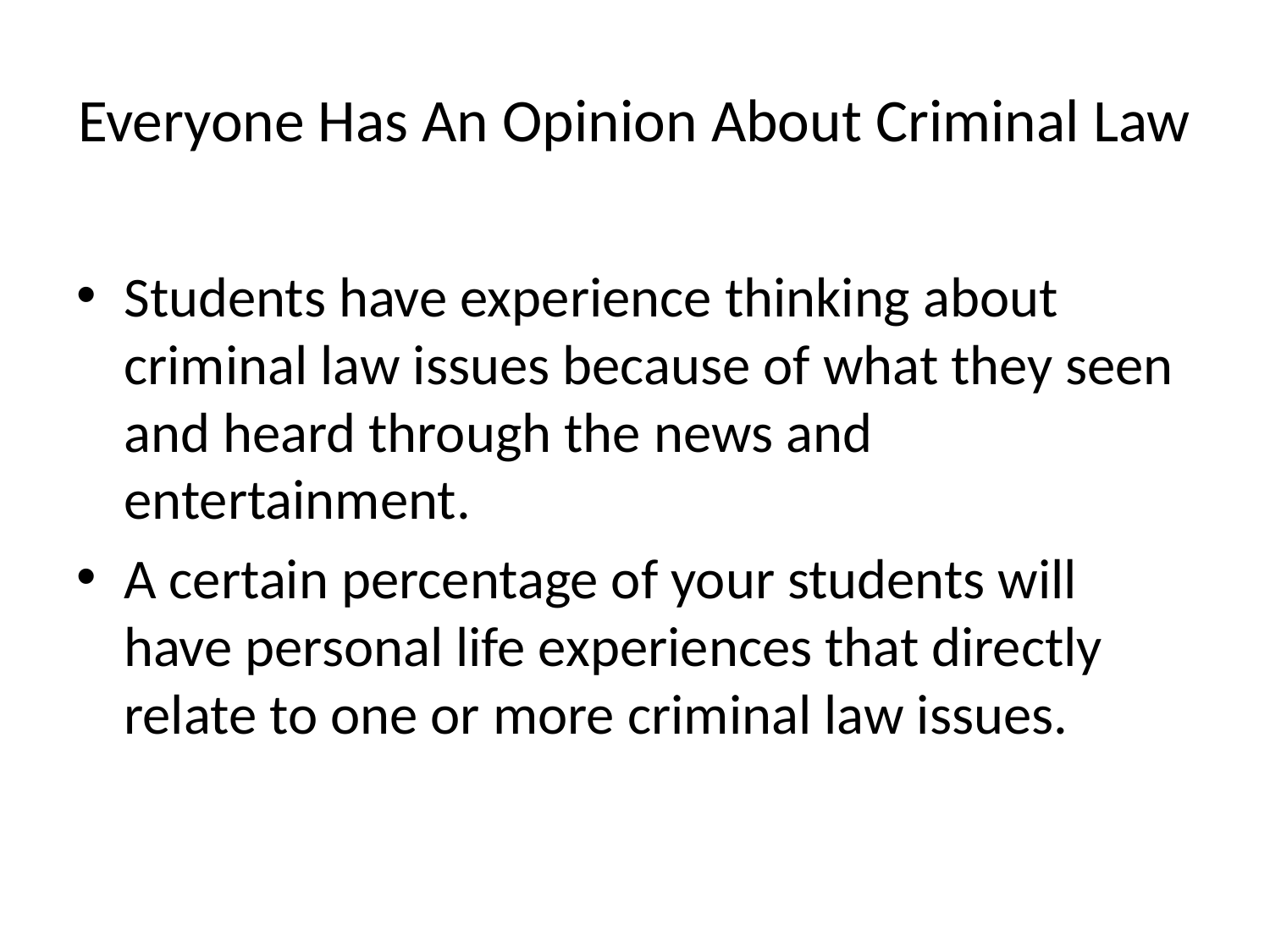

# Everyone Has An Opinion About Criminal Law
Students have experience thinking about criminal law issues because of what they seen and heard through the news and entertainment.
A certain percentage of your students will have personal life experiences that directly relate to one or more criminal law issues.